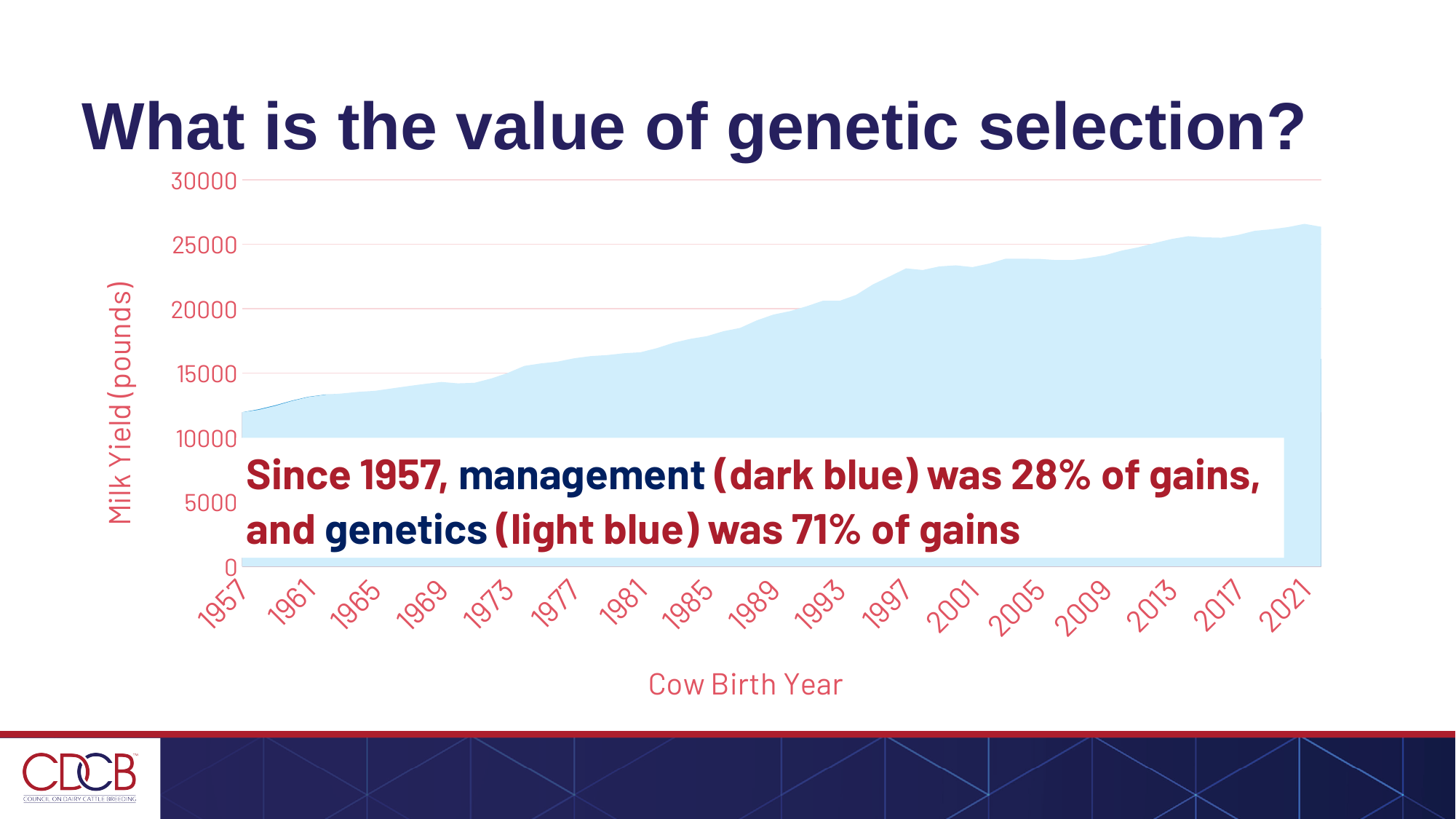

# What is the value of genetic selection?

### Chart

| Category |  |  |  |
|---|---|---|---|
| 1957 | 11966.0 | 11966.0 | 11966.0 |
| 1958 | 12149.0 | 12199.0 | 11966.0 |
| 1959 | 12460.0 | 12510.0 | 11966.0 |
| 1960 | 12836.0 | 12869.0 | 11966.0 |
| 1961 | 13146.0 | 13169.0 | 11966.0 |
| 1962 | 13319.0 | 13336.0 | 11966.0 |
| 1963 | 13419.0 | 13365.0 | 11966.0 |
| 1964 | 13549.0 | 13437.0 | 11966.0 |
| 1965 | 13626.0 | 13438.0 | 11966.0 |
| 1966 | 13812.0 | 13553.0 | 11966.0 |
| 1967 | 13993.0 | 13681.0 | 11966.0 |
| 1968 | 14164.0 | 13789.0 | 11966.0 |
| 1969 | 14315.0 | 13825.0 | 11966.0 |
| 1970 | 14209.0 | 13618.0 | 11966.0 |
| 1971 | 14252.0 | 13537.0 | 11966.0 |
| 1972 | 14581.0 | 13728.0 | 11966.0 |
| 1973 | 15016.0 | 14025.0 | 11966.0 |
| 1974 | 15563.0 | 14436.0 | 11966.0 |
| 1975 | 15755.0 | 14503.0 | 11966.0 |
| 1976 | 15891.0 | 14457.0 | 11966.0 |
| 1977 | 16152.0 | 14533.0 | 11966.0 |
| 1978 | 16324.0 | 14552.0 | 11966.0 |
| 1979 | 16404.0 | 14459.0 | 11966.0 |
| 1980 | 16542.0 | 14424.0 | 11966.0 |
| 1981 | 16618.0 | 14303.0 | 11966.0 |
| 1982 | 16946.0 | 14449.0 | 11966.0 |
| 1983 | 17362.0 | 14676.0 | 11966.0 |
| 1984 | 17661.0 | 14812.0 | 11966.0 |
| 1985 | 17869.0 | 14837.0 | 11966.0 |
| 1986 | 18253.0 | 15022.0 | 11966.0 |
| 1987 | 18506.0 | 15093.0 | 11966.0 |
| 1988 | 19091.0 | 15466.0 | 11966.0 |
| 1989 | 19540.0 | 15679.0 | 11966.0 |
| 1990 | 19809.0 | 15760.0 | 11966.0 |
| 1991 | 20185.0 | 15908.0 | 11966.0 |
| 1992 | 20623.0 | 16115.0 | 11966.0 |
| 1993 | 20611.0 | 15889.0 | 11966.0 |
| 1994 | 21077.0 | 16148.0 | 11966.0 |
| 1995 | 21884.0 | 16752.0 | 11966.0 |
| 1996 | 22499.0 | 17156.0 | 11966.0 |
| 1997 | 23131.0 | 17592.0 | 11966.0 |
| 1998 | 22999.0 | 17285.0 | 11966.0 |
| 1999 | 23281.0 | 17414.0 | 11966.0 |
| 2000 | 23365.0 | 17344.0 | 11966.0 |
| 2001 | 23228.0 | 17048.0 | 11966.0 |
| 2002 | 23499.0 | 17156.0 | 11966.0 |
| 2003 | 23880.0 | 17415.0 | 11966.0 |
| 2004 | 23875.0 | 17297.0 | 11966.0 |
| 2005 | 23869.0 | 17162.0 | 11966.0 |
| 2006 | 23778.0 | 16922.0 | 11966.0 |
| 2007 | 23776.0 | 16791.0 | 11966.0 |
| 2008 | 23942.0 | 16847.0 | 11966.0 |
| 2009 | 24151.0 | 16951.0 | 11966.0 |
| 2010 | 24513.0 | 17156.0 | 11966.0 |
| 2011 | 24768.0 | 17251.0 | 11966.0 |
| 2012 | 25103.0 | 17405.0 | 11966.0 |
| 2013 | 25408.0 | 17490.0 | 11966.0 |
| 2014 | 25625.0 | 17495.0 | 11966.0 |
| 2015 | 25536.0 | 17156.0 | 11966.0 |
| 2016 | 25506.0 | 16801.0 | 11966.0 |
| 2017 | 25720.0 | 16666.0 | 11966.0 |
| 2018 | 26044.0 | 16700.0 | 11966.0 |
| 2019 | 26160.0 | 16534.0 | 11966.0 |
| 2020 | 26329.0 | 16417.0 | 11966.0 |
| 2021 | 26583.0 | 16477.0 | 11966.0 |
| 2022 | 26355.0 | 16100.0 | 11966.0 |
Since 1957, management (dark blue) was 28% of gains, and genetics (light blue) was 71% of gains